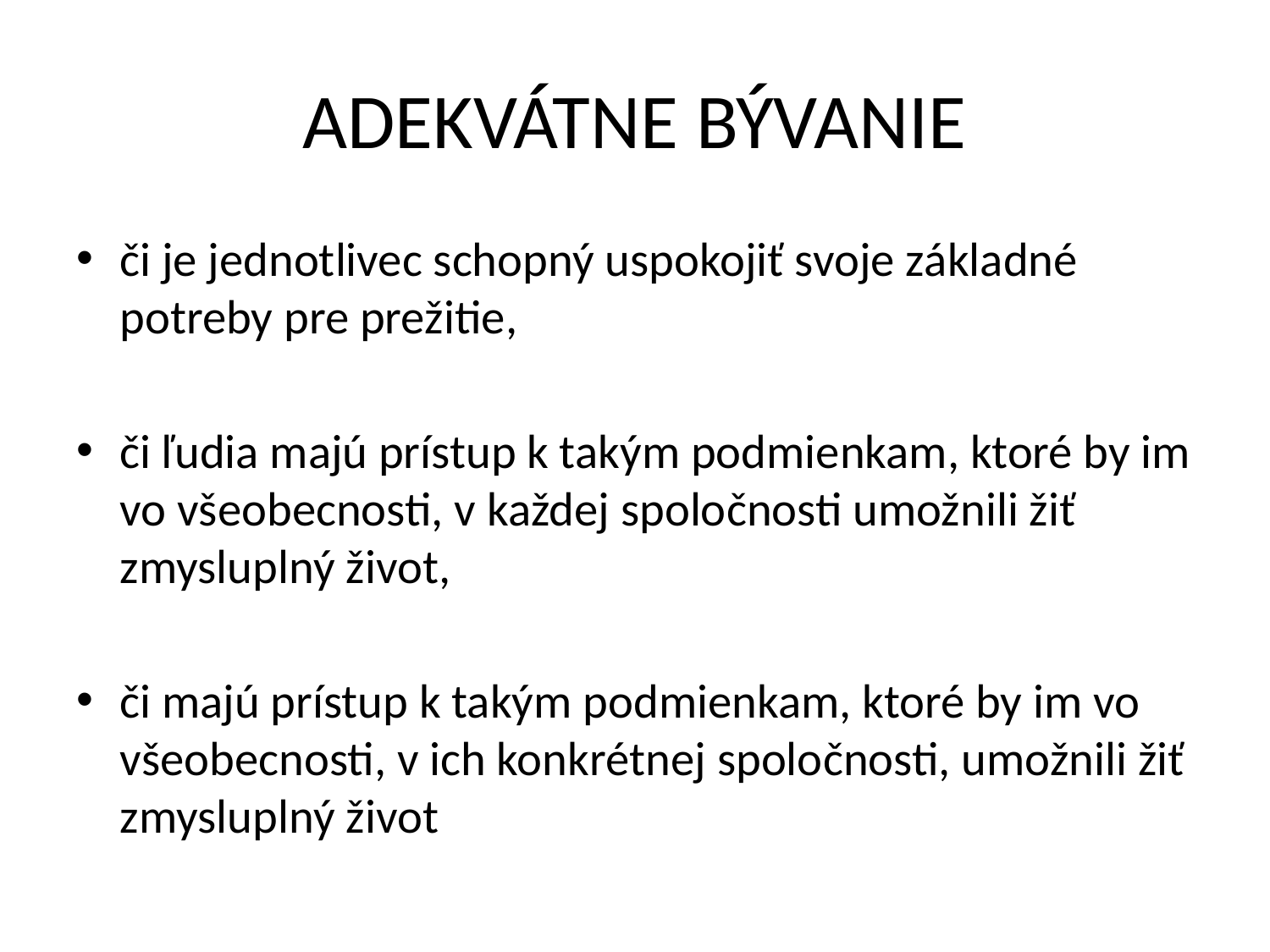

# ADEKVÁTNE BÝVANIE
či je jednotlivec schopný uspokojiť svoje základné potreby pre prežitie,

či ľudia majú prístup k takým podmienkam, ktoré by im vo všeobecnosti, v každej spoločnosti umožnili žiť zmysluplný život,

či majú prístup k takým podmienkam, ktoré by im vo všeobecnosti, v ich konkrétnej spoločnosti, umožnili žiť zmysluplný život